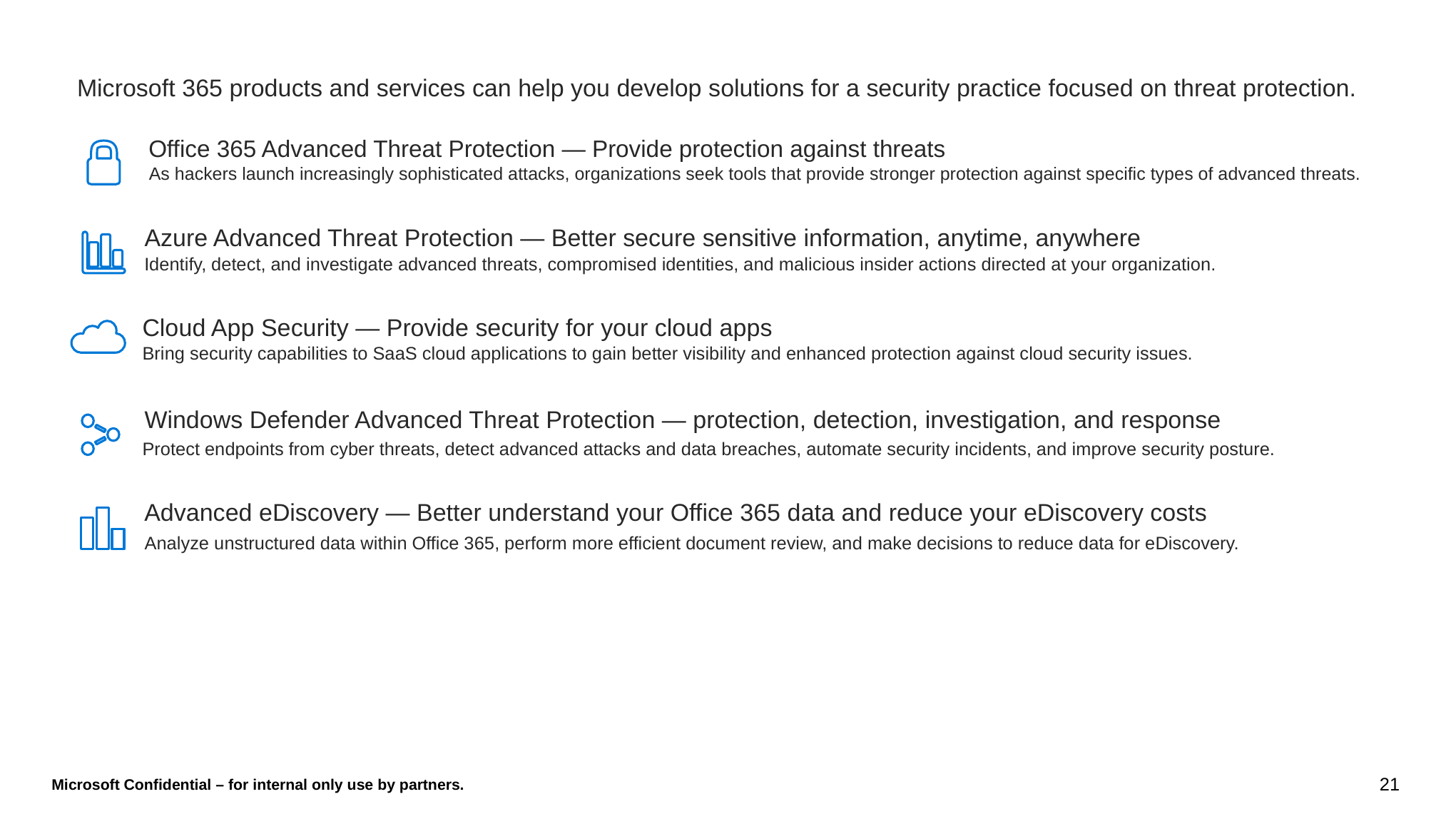

Microsoft 365 products and services can help you develop solutions for a security practice focused on threat protection.
| Office 365 Advanced Threat Protection — Provide protection against threats |
| --- |
| As hackers launch increasingly sophisticated attacks, organizations seek tools that provide stronger protection against specific types of advanced threats. |

Azure Advanced Threat Protection — Better secure sensitive information, anytime, anywhere

Identify, detect, and investigate advanced threats, compromised identities, and malicious insider actions directed at your organization.
Cloud App Security — Provide security for your cloud apps

Bring security capabilities to SaaS cloud applications to gain better visibility and enhanced protection against cloud security issues.
Windows Defender Advanced Threat Protection — protection, detection, investigation, and response

Protect endpoints from cyber threats, detect advanced attacks and data breaches, automate security incidents, and improve security posture.
Advanced eDiscovery — Better understand your Office 365 data and reduce your eDiscovery costs

Analyze unstructured data within Office 365, perform more efficient document review, and make decisions to reduce data for eDiscovery.